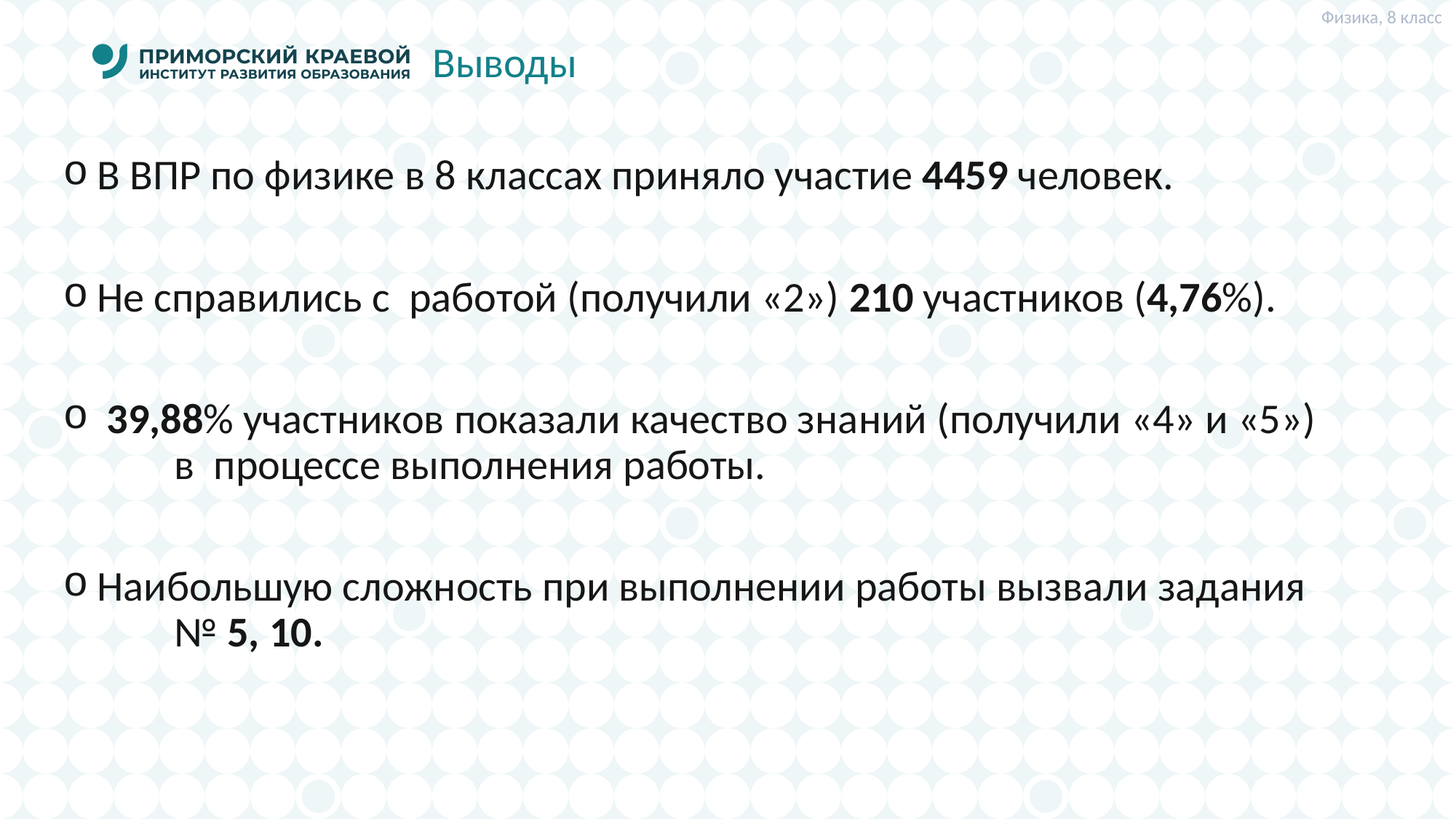

Физика, 8 класс
# Выводы
В ВПР по физике в 8 классах приняло участие 4459 человек.

Не справились с  работой (получили «2») 210 участников (4,76%).

 39,88% участников показали качество знаний (получили «4» и «5»)                  в  процессе выполнения работы.

Наибольшую сложность при выполнении работы вызвали задания                   № 5, 10.